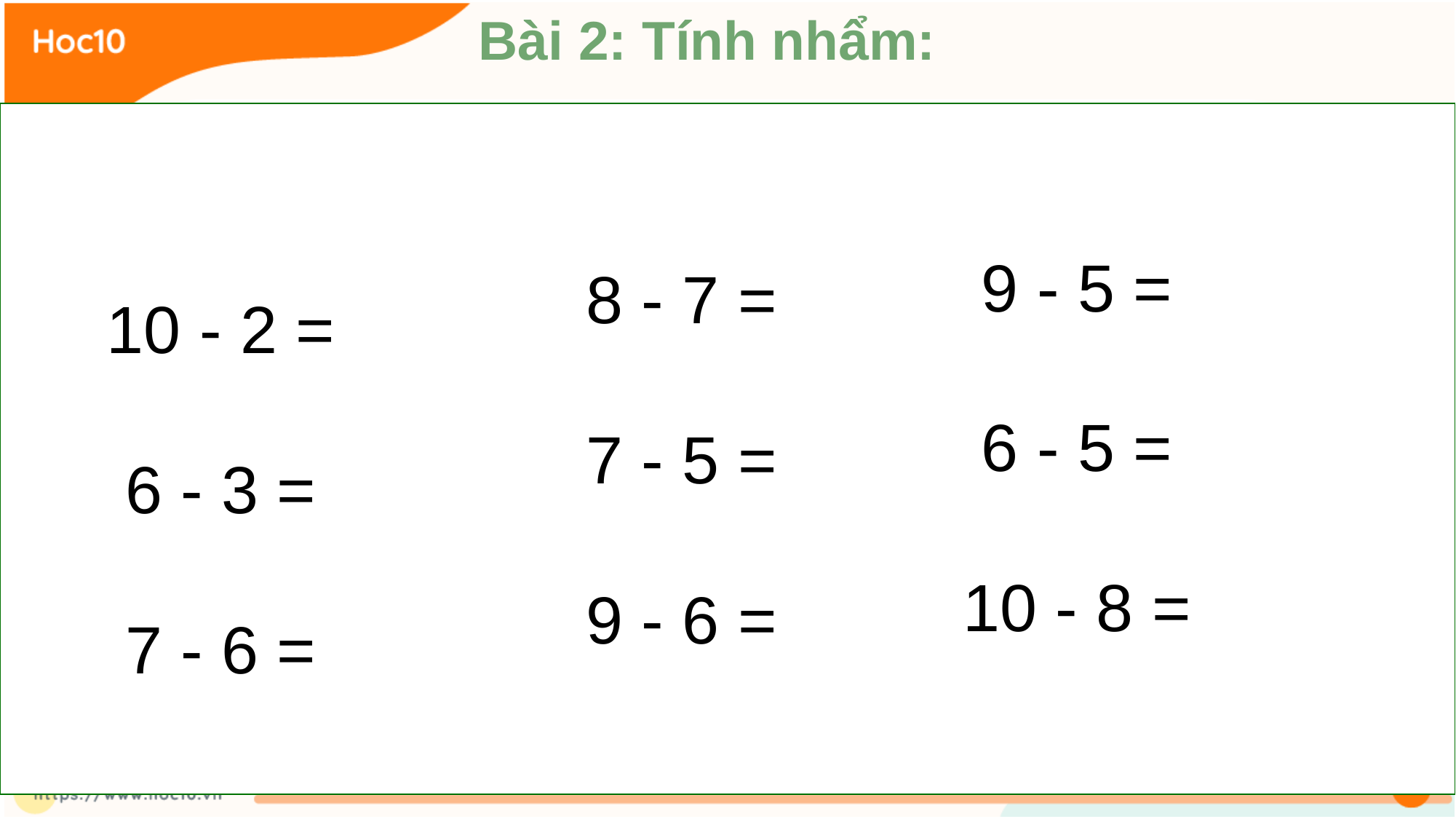

Bài 2: Tính nhẩm:

10 - 2 =
 6 - 3 =
 7 - 6 =
 9 - 5 =

 6 - 5 =

10 - 8 =
8 - 7 =

7 - 5 =

9 - 6 =